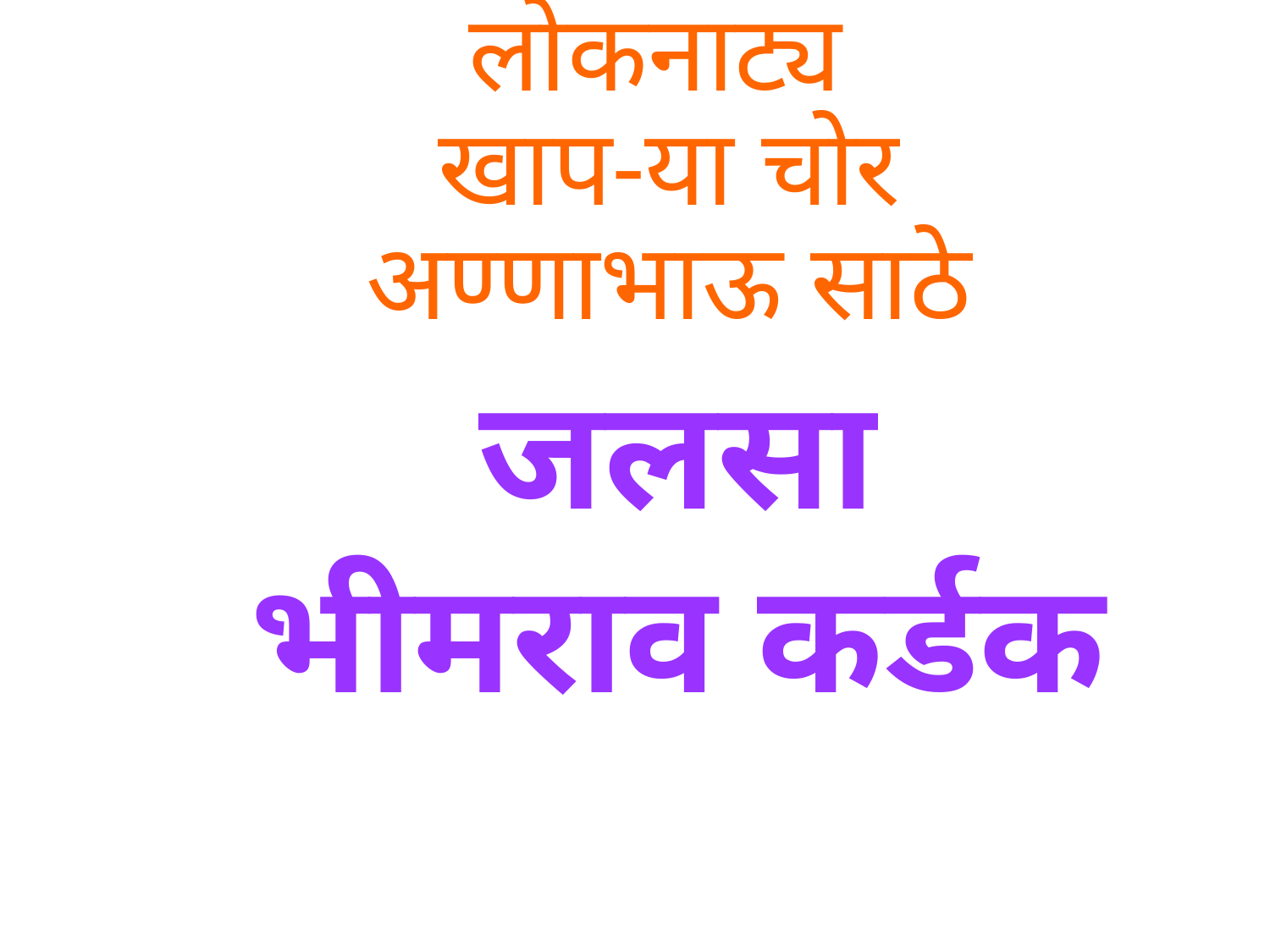

# लोकनाट्य खाप-या चोर अण्णाभाऊ साठे
जलसा
भीमराव कर्डक